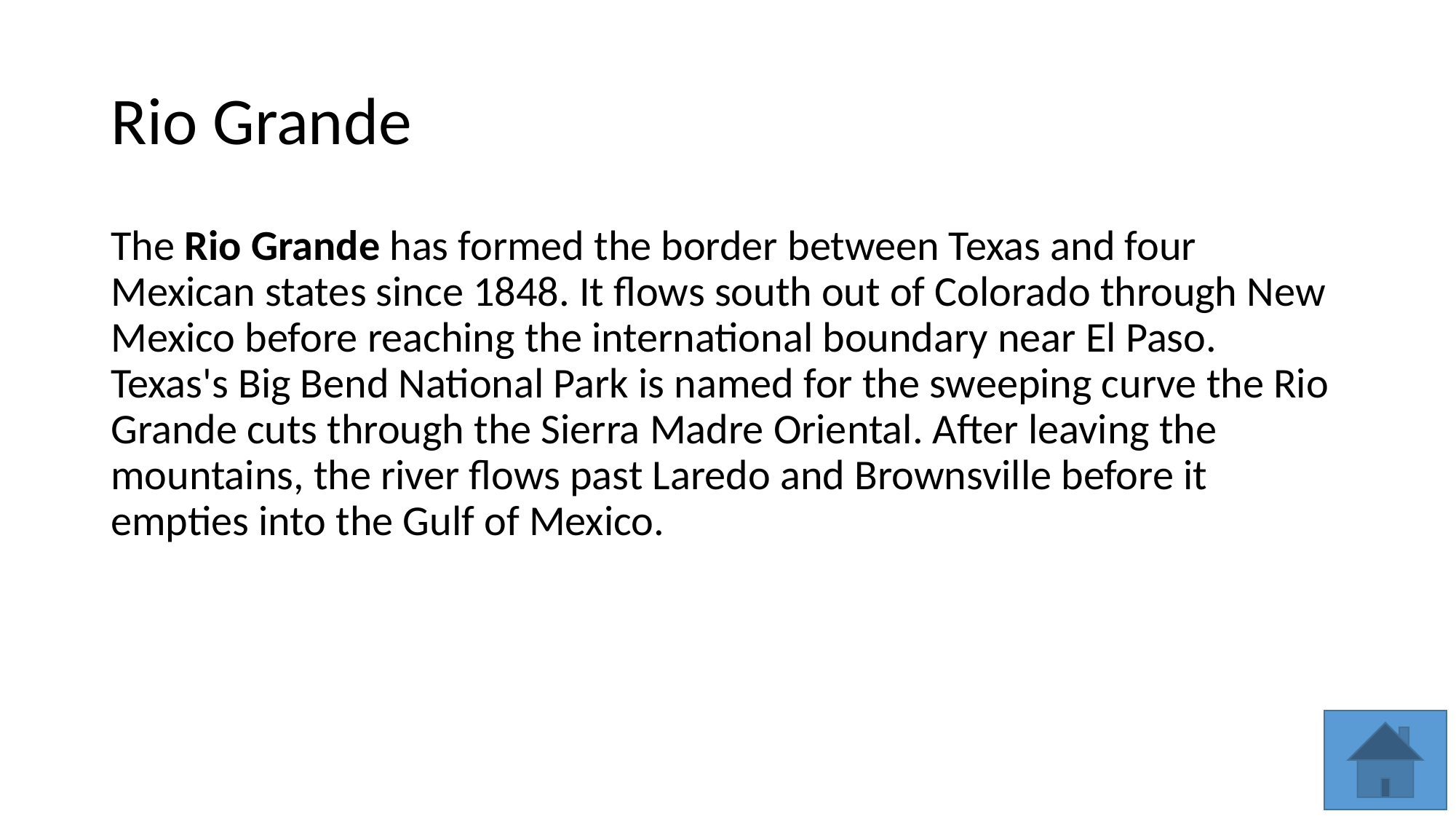

# Rio Grande
The Rio Grande has formed the border between Texas and four Mexican states since 1848. It flows south out of Colorado through New Mexico before reaching the international boundary near El Paso. Texas's Big Bend National Park is named for the sweeping curve the Rio Grande cuts through the Sierra Madre Oriental. After leaving the mountains, the river flows past Laredo and Brownsville before it empties into the Gulf of Mexico.